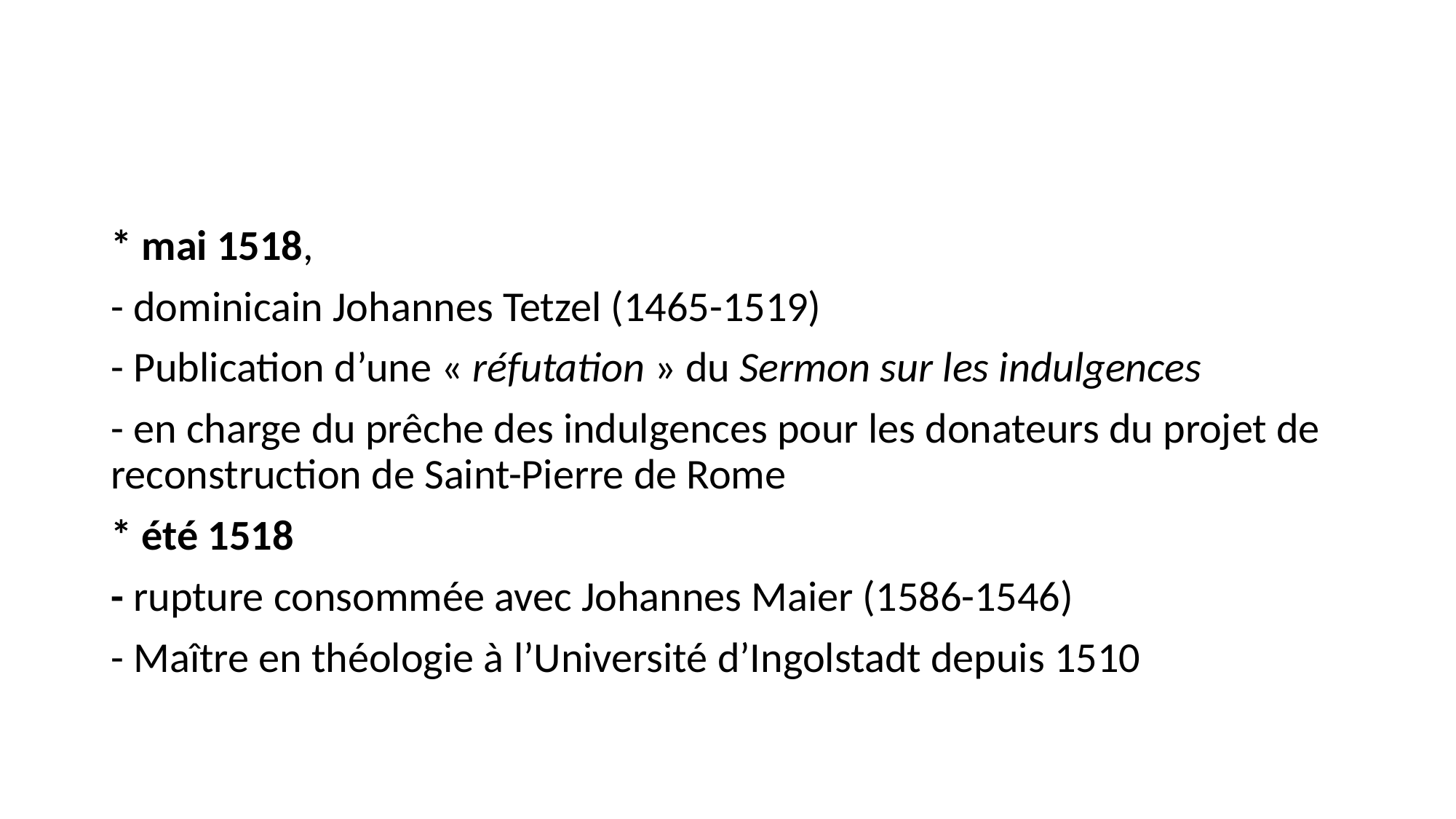

#
* mai 1518,
- dominicain Johannes Tetzel (1465-1519)
- Publication d’une « réfutation » du Sermon sur les indulgences
- en charge du prêche des indulgences pour les donateurs du projet de reconstruction de Saint-Pierre de Rome
* été 1518
- rupture consommée avec Johannes Maier (1586-1546)
- Maître en théologie à l’Université d’Ingolstadt depuis 1510